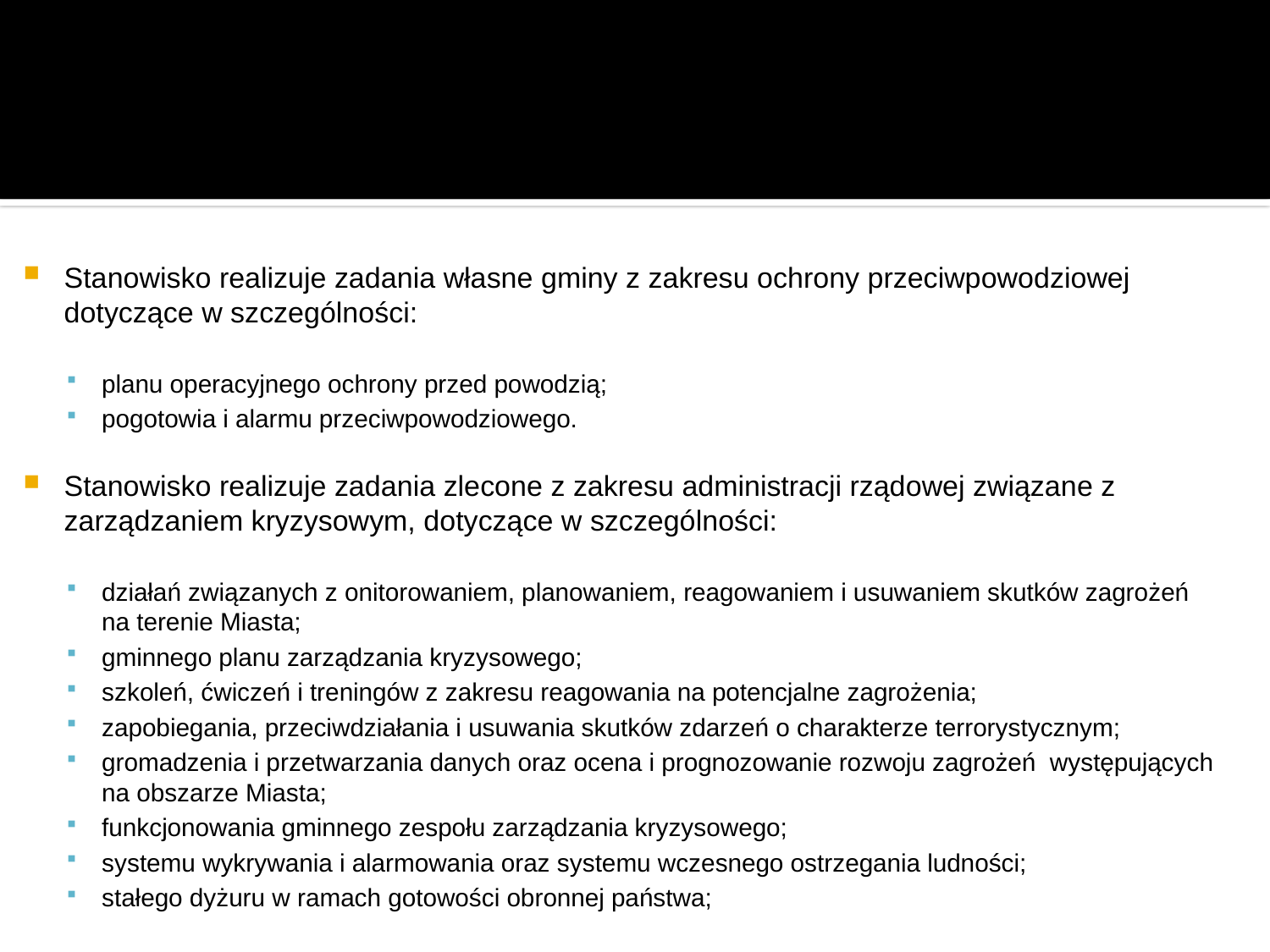

#
Stanowisko realizuje zadania własne gminy z zakresu ochrony przeciwpowodziowej dotyczące w szczególności:
planu operacyjnego ochrony przed powodzią;
pogotowia i alarmu przeciwpowodziowego.

Stanowisko realizuje zadania zlecone z zakresu administracji rządowej związane z zarządzaniem kryzysowym, dotyczące w szczególności:
działań związanych z onitorowaniem, planowaniem, reagowaniem i usuwaniem skutków zagrożeń na terenie Miasta;
gminnego planu zarządzania kryzysowego;
szkoleń, ćwiczeń i treningów z zakresu reagowania na potencjalne zagrożenia;
zapobiegania, przeciwdziałania i usuwania skutków zdarzeń o charakterze terrorystycznym;
gromadzenia i przetwarzania danych oraz ocena i prognozowanie rozwoju zagrożeń  występujących na obszarze Miasta;
funkcjonowania gminnego zespołu zarządzania kryzysowego;
systemu wykrywania i alarmowania oraz systemu wczesnego ostrzegania ludności;
stałego dyżuru w ramach gotowości obronnej państwa;